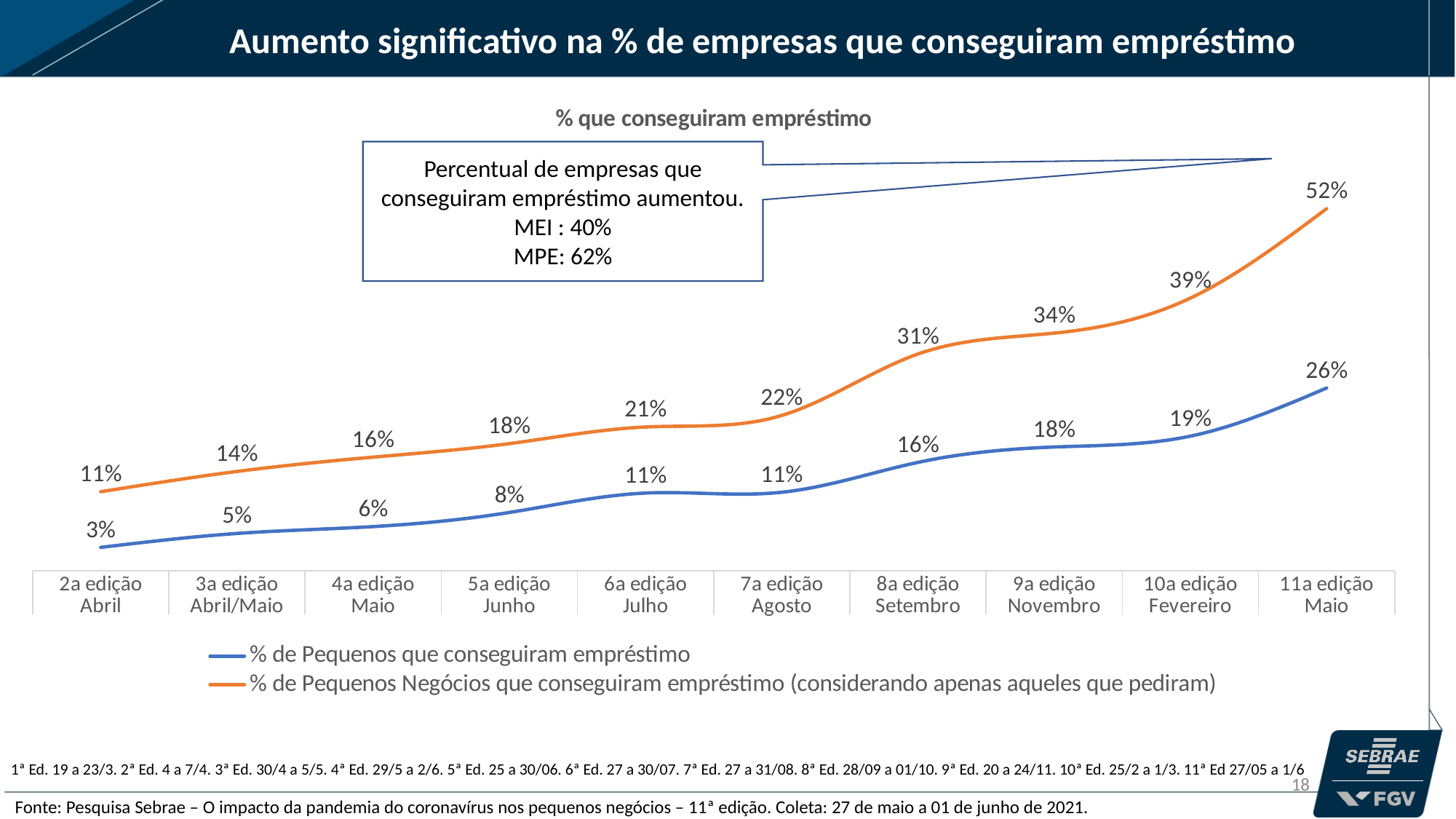

Aumento significativo na % de empresas que conseguiram empréstimo

### Chart: % que conseguiram empréstimo

| Category | % de Pequenos que conseguiram empréstimo | % de Pequenos Negócios que conseguiram empréstimo (considerando apenas aqueles que pediram)
 |
|---|---|---|
| 2a edição | 0.03362714974298039 | 0.11332091919418837 |
| 3a edição | 0.05357622968469361 | 0.14233622800638385 |
| 4a edição | 0.06338671163759614 | 0.1628433780678088 |
| 5a edição | 0.08361114107536984 | 0.18218113801939814 |
| 6a edição | 0.11141771820946753 | 0.20599096899501265 |
| 7a edição | 0.11253691227860814 | 0.22252231468687989 |
| 8a edição | 0.15533053340766056 | 0.31056316773584564 |
| 9a edição | 0.17733021164650867 | 0.3404463368887011 |
| 10a edição | 0.19287566304057144 | 0.3905998130103168 |
| 11a edição | 0.26189173384324216 | 0.5186100421574559 |
Percentual de empresas que conseguiram empréstimo aumentou.
MEI : 40%
MPE: 62%
1ª Ed. 19 a 23/3. 2ª Ed. 4 a 7/4. 3ª Ed. 30/4 a 5/5. 4ª Ed. 29/5 a 2/6. 5ª Ed. 25 a 30/06. 6ª Ed. 27 a 30/07. 7ª Ed. 27 a 31/08. 8ª Ed. 28/09 a 01/10. 9ª Ed. 20 a 24/11. 10ª Ed. 25/2 a 1/3. 11ª Ed 27/05 a 1/6
18
Fonte: Pesquisa Sebrae – O impacto da pandemia do coronavírus nos pequenos negócios – 11ª edição. Coleta: 27 de maio a 01 de junho de 2021.